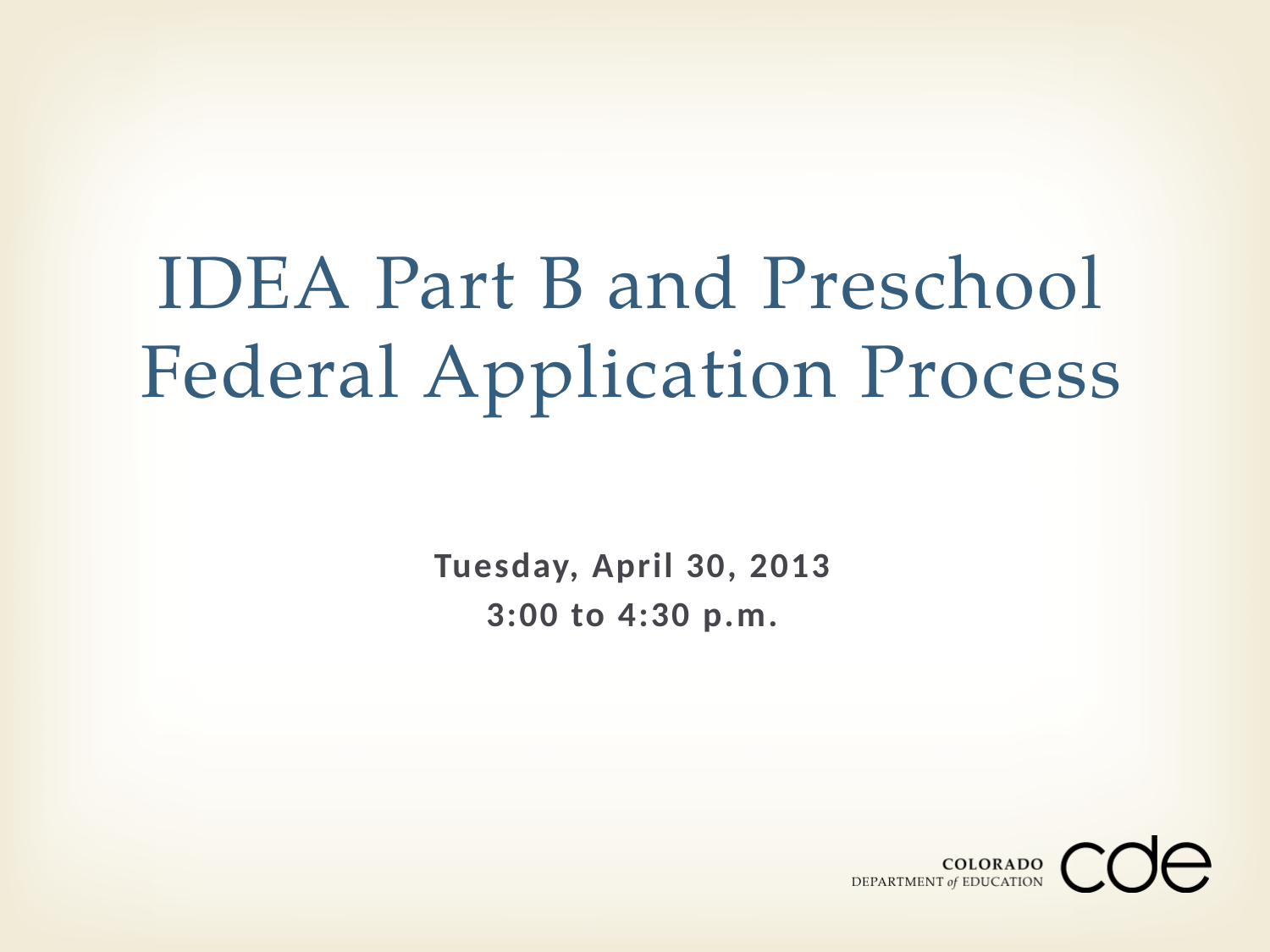

# IDEA Part B and Preschool Federal Application Process
Tuesday, April 30, 2013
3:00 to 4:30 p.m.